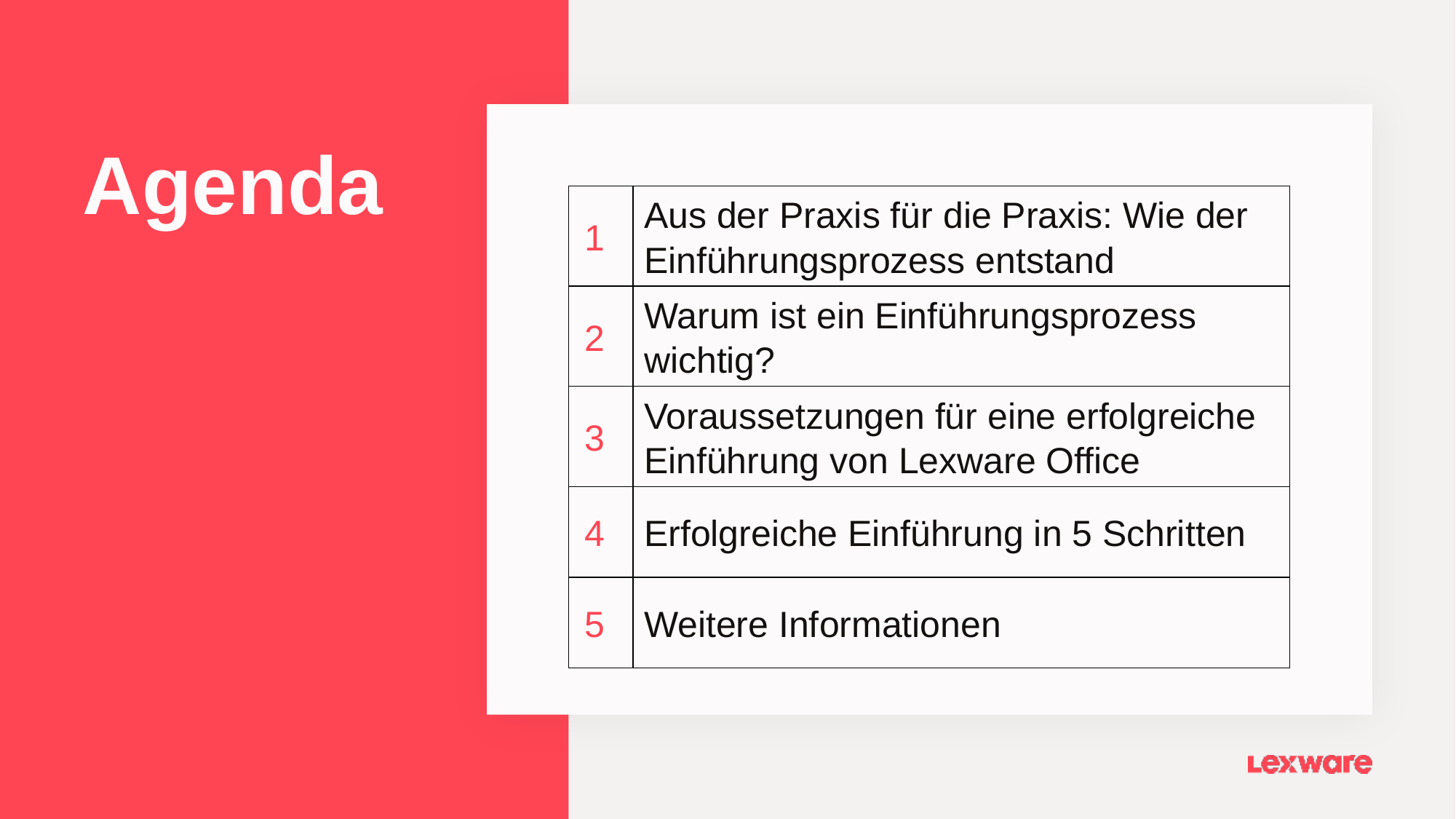

# Agenda
| 1 | Aus der Praxis für die Praxis: Wie der Einführungsprozess entstand |
| --- | --- |
| 2 | Warum ist ein Einführungsprozess wichtig? |
| 3 | Voraussetzungen für eine erfolgreiche Einführung von Lexware Office |
| 4 | Erfolgreiche Einführung in 5 Schritten |
| 5 | Weitere Informationen |